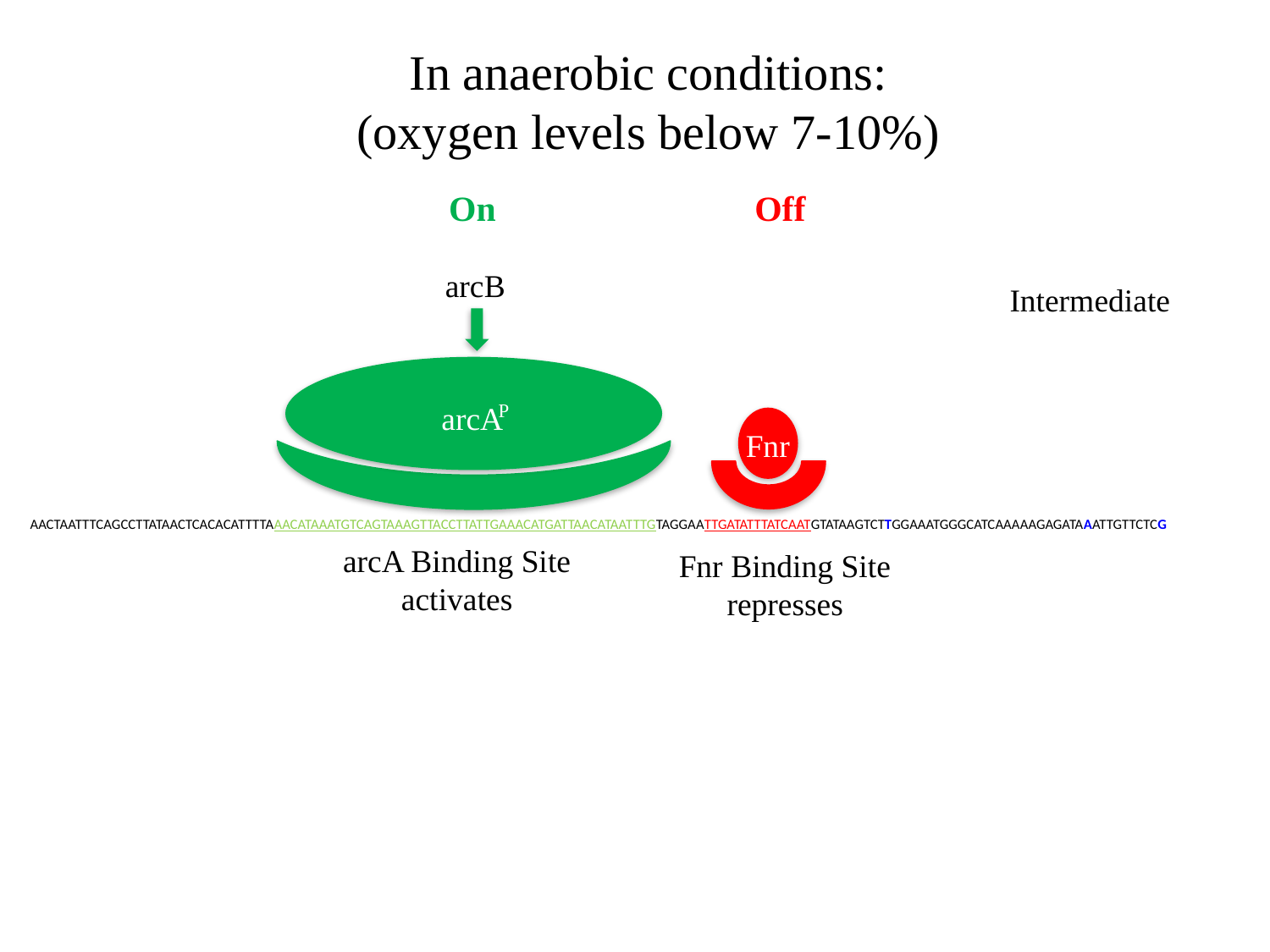

In anaerobic conditions:
(oxygen levels below 7-10%)
On
Off
arcB

Intermediate

arcA
P

Fnr

AACTAATTTCAGCCTTATAACTCACACATTTTAAACATAAATGTCAGTAAAGTTACCTTATTGAAACATGATTAACATAATTTGTAGGAATTGATATTTATCAATGTATAAGTCTTGGAAATGGGCATCAAAAAGAGATAAATTGTTCTCG

arcA Binding Site
activates
Fnr Binding Site
represses